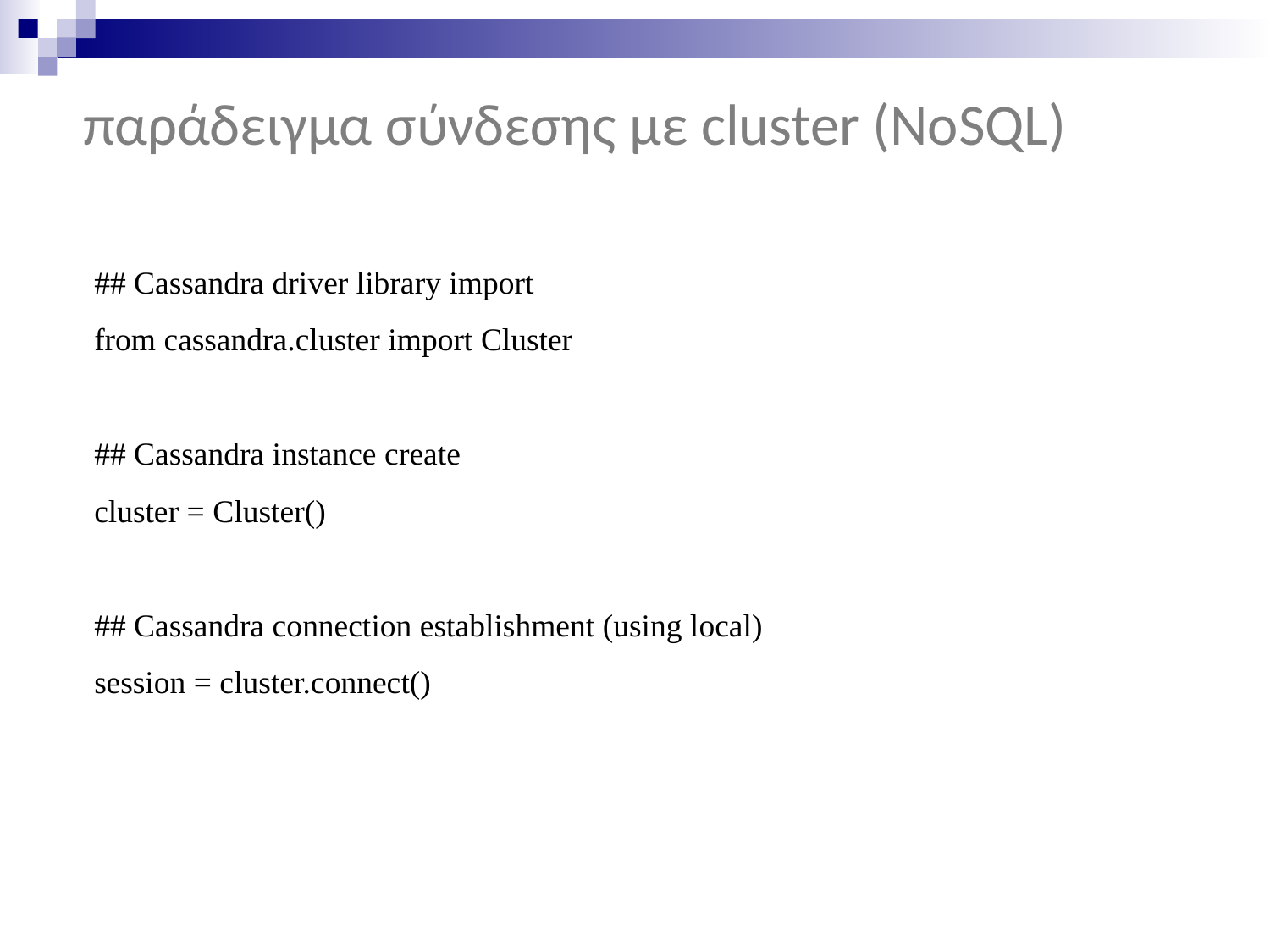

# παράδειγμα σύνδεσης με cluster (NoSQL)

## Cassandra driver library import
from cassandra.cluster import Cluster

## Cassandra instance create
cluster = Cluster()

## Cassandra connection establishment (using local)
session = cluster.connect()